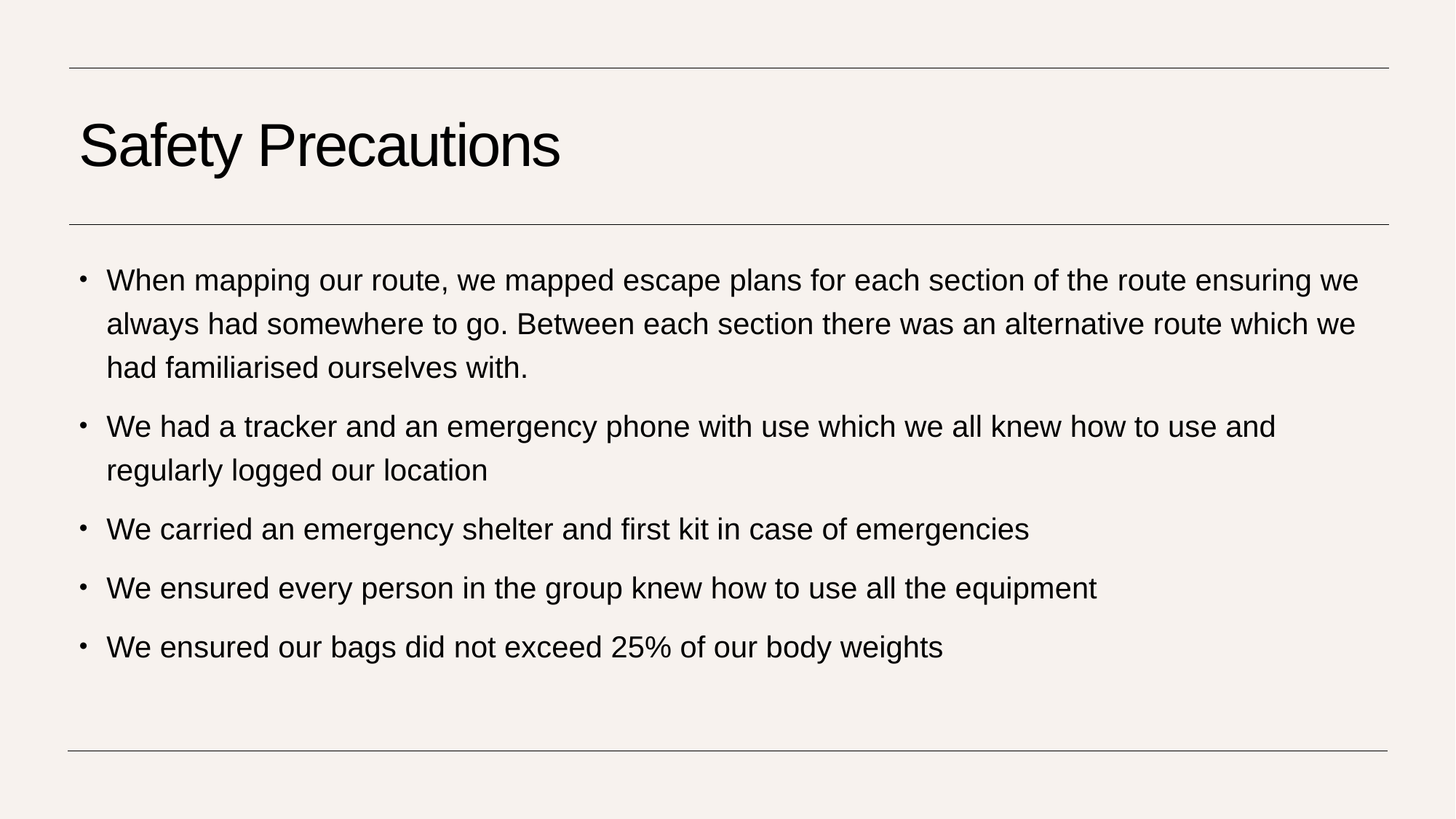

# Safety Precautions
When mapping our route, we mapped escape plans for each section of the route ensuring we always had somewhere to go. Between each section there was an alternative route which we had familiarised ourselves with.
We had a tracker and an emergency phone with use which we all knew how to use and regularly logged our location
We carried an emergency shelter and first kit in case of emergencies
We ensured every person in the group knew how to use all the equipment
We ensured our bags did not exceed 25% of our body weights